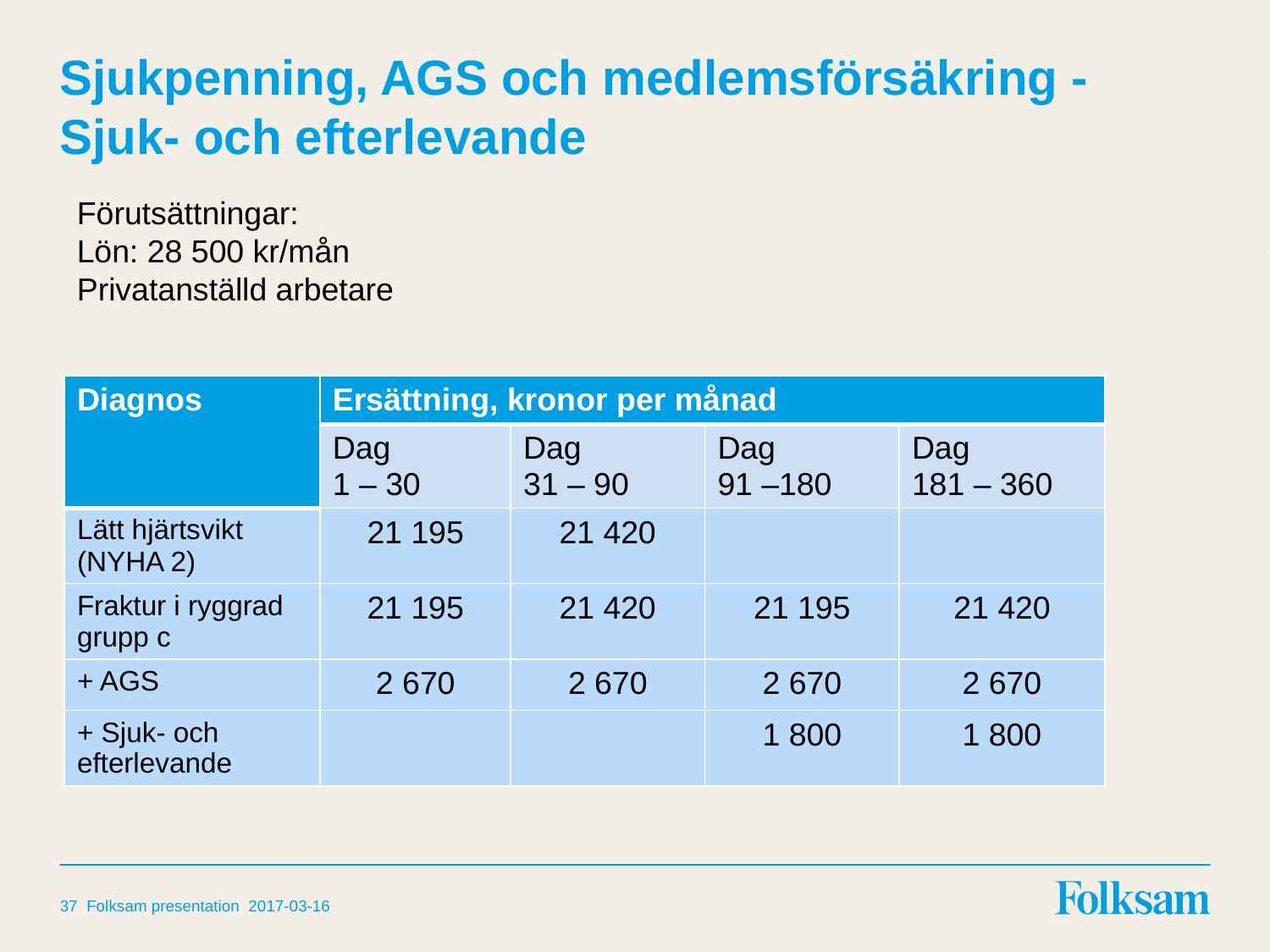

# Sjukpenning, AGS och medlemsförsäkring - Sjuk- och efterlevande
Förutsättningar:
Lön: 28 500 kr/mån
Privatanställd arbetare
| Diagnos | Ersättning, kronor per månad |  |  |  |
| --- | --- | --- | --- | --- |
|  | Dag 1 – 30 | Dag 31 – 90 | Dag 91 –180 | Dag 181 – 360 |
| Lätt hjärtsvikt (NYHA 2) | 21 195 | 21 420 |  |  |
| Fraktur i ryggrad grupp c | 21 195 | 21 420 | 21 195 | 21 420 |
| + AGS | 2 670 | 2 670 | 2 670 | 2 670 |
| + Sjuk- och efterlevande |  |  | 1 800 | 1 800 |
37  Folksam presentation  2017-03-16